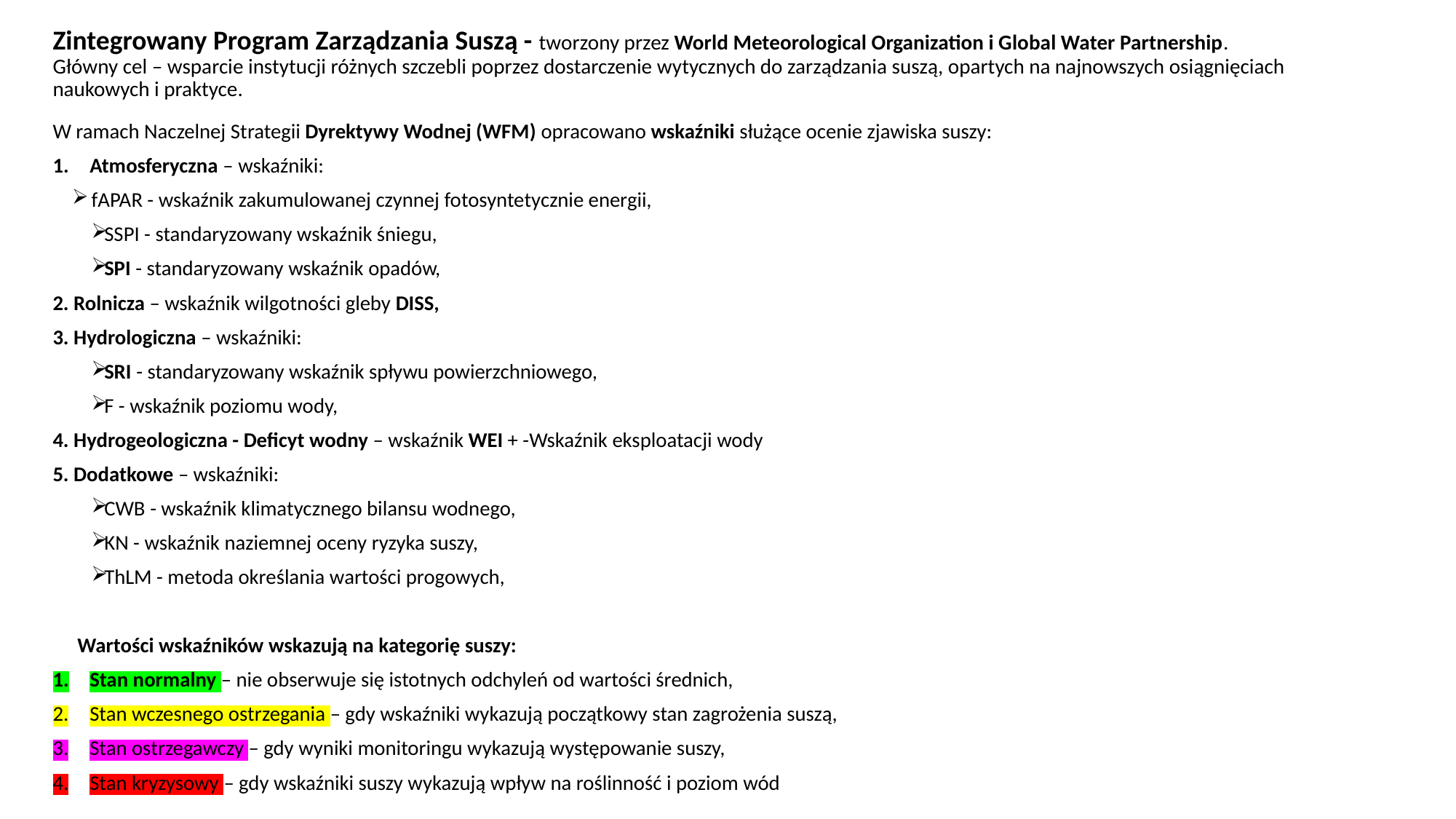

# Zintegrowany Program Zarządzania Suszą - tworzony przez World Meteorological Organization i Global Water Partnership. Główny cel – wsparcie instytucji różnych szczebli poprzez dostarczenie wytycznych do zarządzania suszą, opartych na najnowszych osiągnięciach naukowych i praktyce.
W ramach Naczelnej Strategii Dyrektywy Wodnej (WFM) opracowano wskaźniki służące ocenie zjawiska suszy:
Atmosferyczna – wskaźniki:
fAPAR - wskaźnik zakumulowanej czynnej fotosyntetycznie energii,
SSPI - standaryzowany wskaźnik śniegu,
SPI - standaryzowany wskaźnik opadów,
2. Rolnicza – wskaźnik wilgotności gleby DISS,
3. Hydrologiczna – wskaźniki:
SRI - standaryzowany wskaźnik spływu powierzchniowego,
F - wskaźnik poziomu wody,
4. Hydrogeologiczna - Deficyt wodny – wskaźnik WEI + -Wskaźnik eksploatacji wody
5. Dodatkowe – wskaźniki:
CWB - wskaźnik klimatycznego bilansu wodnego,
KN - wskaźnik naziemnej oceny ryzyka suszy,
ThLM - metoda określania wartości progowych,

Wartości wskaźników wskazują na kategorię suszy:
Stan normalny – nie obserwuje się istotnych odchyleń od wartości średnich,
Stan wczesnego ostrzegania – gdy wskaźniki wykazują początkowy stan zagrożenia suszą,
Stan ostrzegawczy – gdy wyniki monitoringu wykazują występowanie suszy,
Stan kryzysowy – gdy wskaźniki suszy wykazują wpływ na roślinność i poziom wód